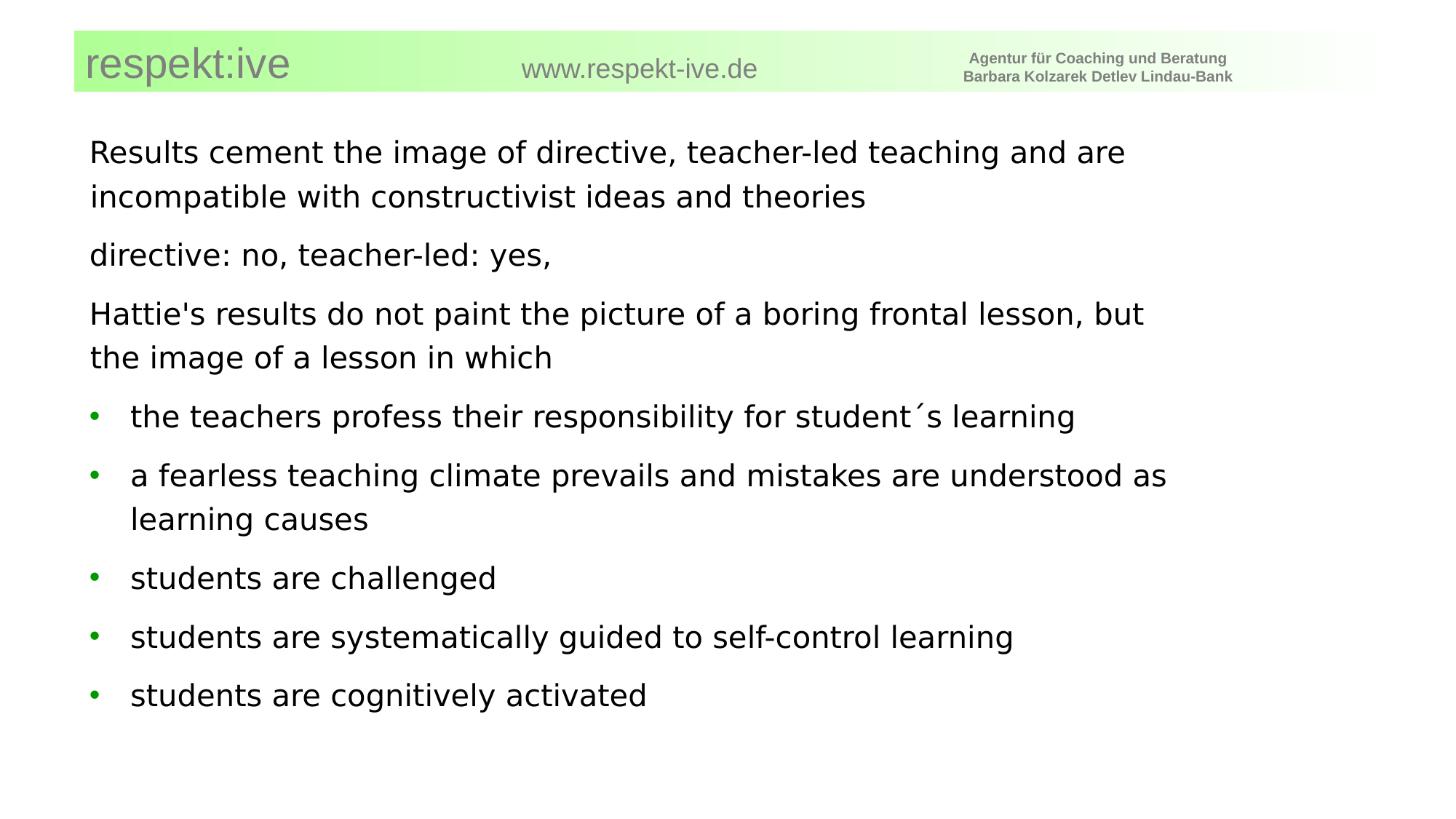

Results cement the image of directive, teacher-led teaching and are incompatible with constructivist ideas and theories
directive: no, teacher-led: yes,
Hattie's results do not paint the picture of a boring frontal lesson, but the image of a lesson in which
the teachers profess their responsibility for student´s learning
a fearless teaching climate prevails and mistakes are understood as learning causes
students are challenged
students are systematically guided to self-control learning
students are cognitively activated